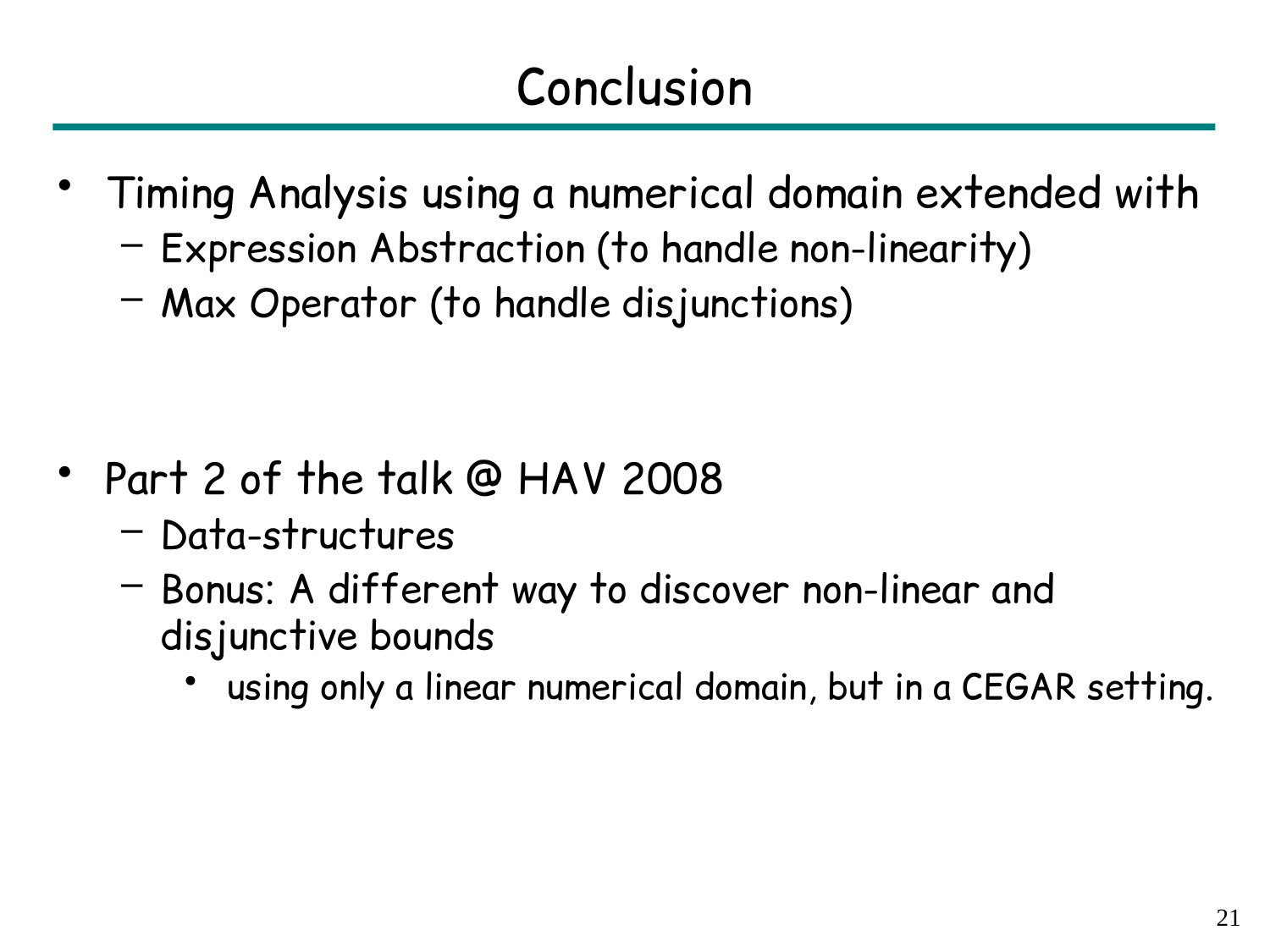

# Conclusion
Timing Analysis using a numerical domain extended with
Expression Abstraction (to handle non-linearity)
Max Operator (to handle disjunctions)

Part 2 of the talk @ HAV 2008
Data-structures
Bonus: A different way to discover non-linear and disjunctive bounds
 using only a linear numerical domain, but in a CEGAR setting.
21